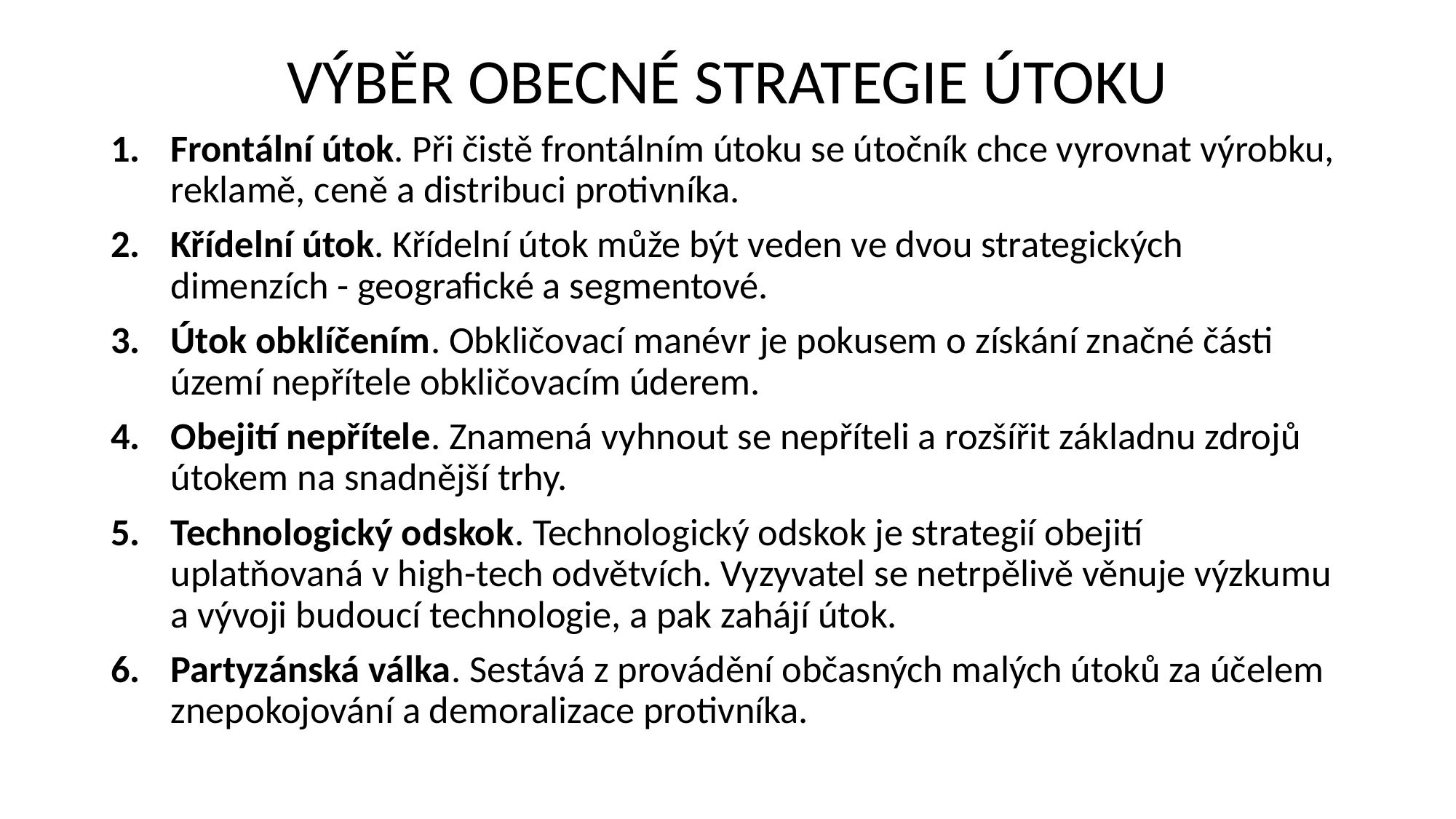

# VÝBĚR OBECNÉ STRATEGIE ÚTOKU
Frontální útok. Při čistě frontálním útoku se útočník chce vyrovnat výrobku, reklamě, ceně a distribuci protivníka.
Křídelní útok. Křídelní útok může být veden ve dvou strategických dimenzích - geografické a segmentové.
Útok obklíčením. Obkličovací manévr je pokusem o získání značné části území nepřítele obkličovacím úderem.
Obejití nepřítele. Znamená vyhnout se nepříteli a rozšířit základnu zdrojů útokem na snadnější trhy.
Technologický odskok. Technologický odskok je strategií obejití uplatňovaná v high-tech odvětvích. Vyzyvatel se netrpělivě věnuje výzkumu a vývoji budoucí technologie, a pak zahájí útok.
Partyzánská válka. Sestává z provádění občasných malých útoků za účelem znepokojování a demoralizace protivníka.